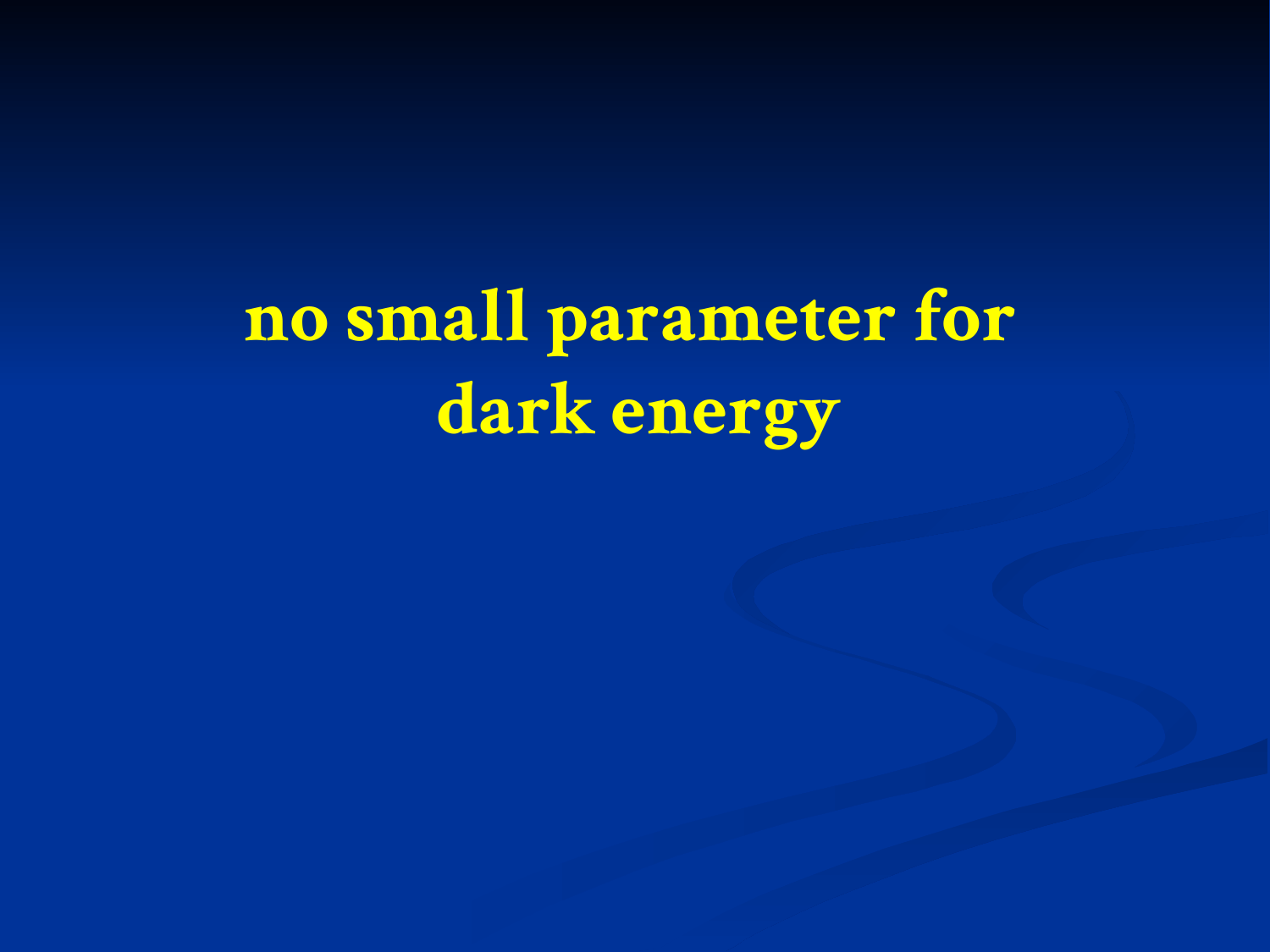

# no small parameter for dark energy